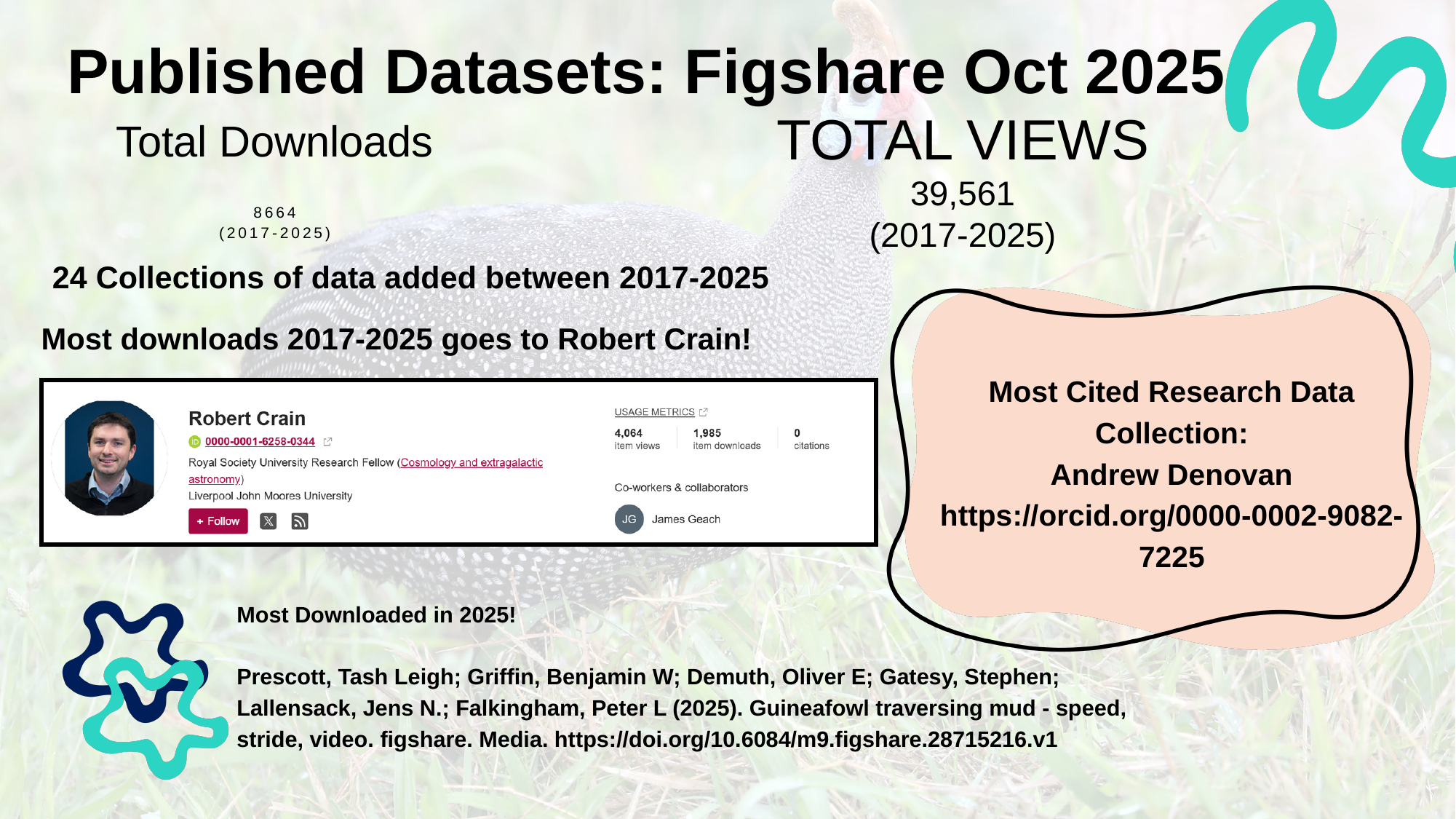

Published Datasets: Figshare Oct 2025
Total Downloads

8664
(2017-2025)
TOTAL VIEWS

39,561

(2017-2025)
24 Collections of data added between 2017-2025

Most downloads 2017-2025 goes to Robert Crain!
Most Cited Research Data Collection:
Andrew Denovan
https://orcid.org/0000-0002-9082-7225

Most Downloaded in 2025!

Prescott, Tash Leigh; Griffin, Benjamin W; Demuth, Oliver E; Gatesy, Stephen; Lallensack, Jens N.; Falkingham, Peter L (2025). Guineafowl traversing mud - speed, stride, video. figshare. Media. https://doi.org/10.6084/m9.figshare.28715216.v1